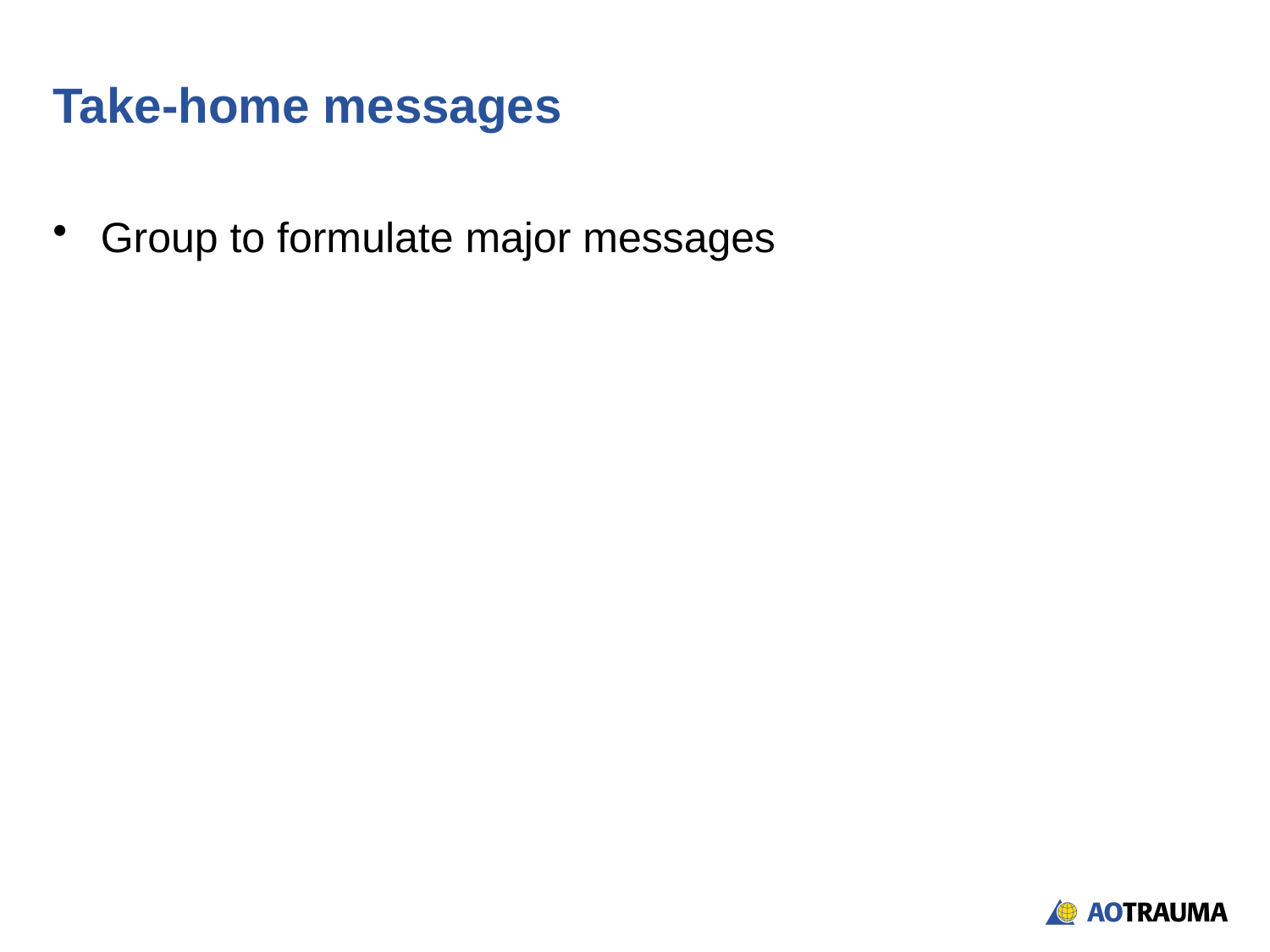

# Take-home messages
Group to formulate major messages